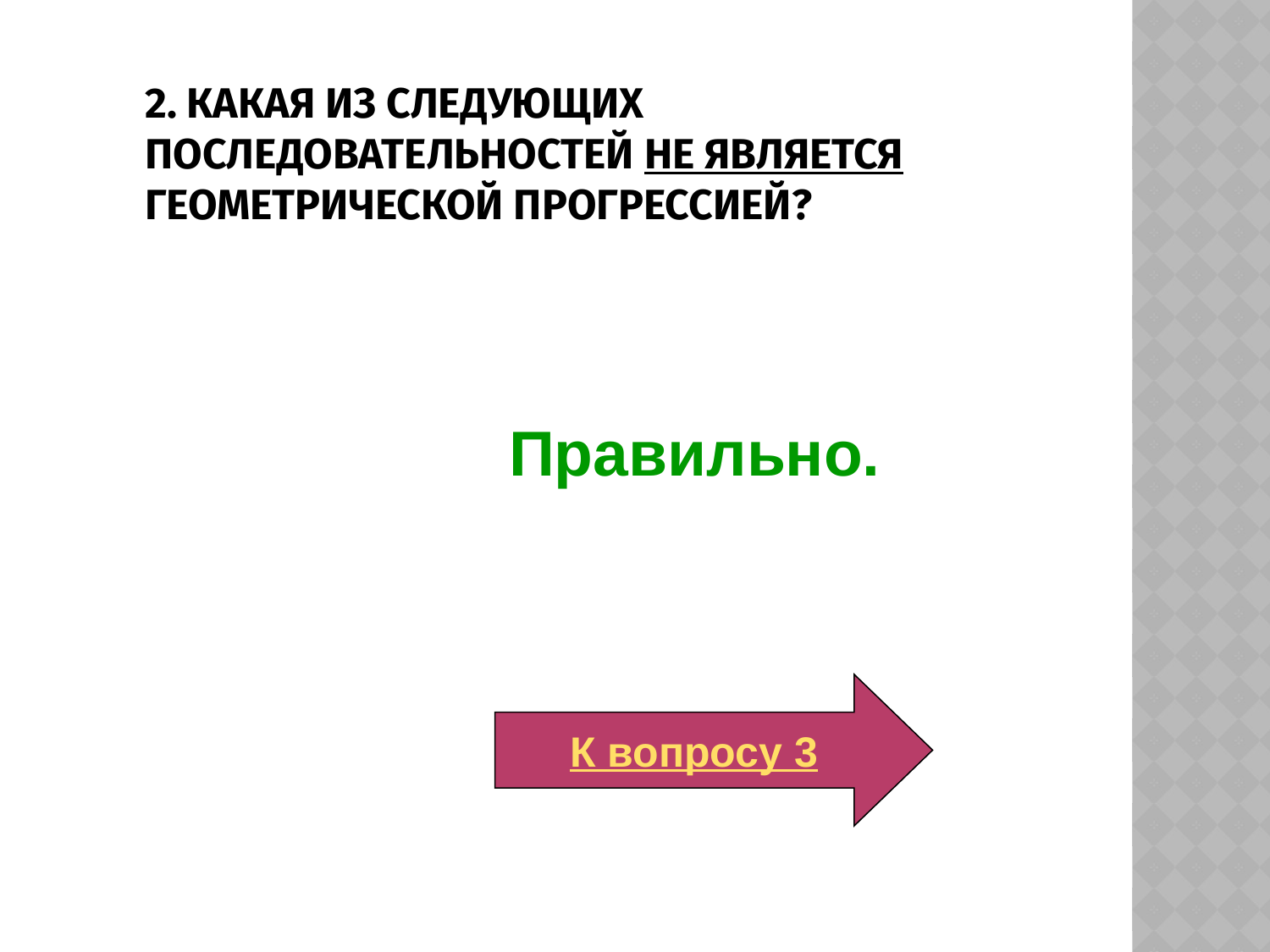

# 2. Какая из следующих последовательностей не является геометрической прогрессией?
Правильно.
К вопросу 3